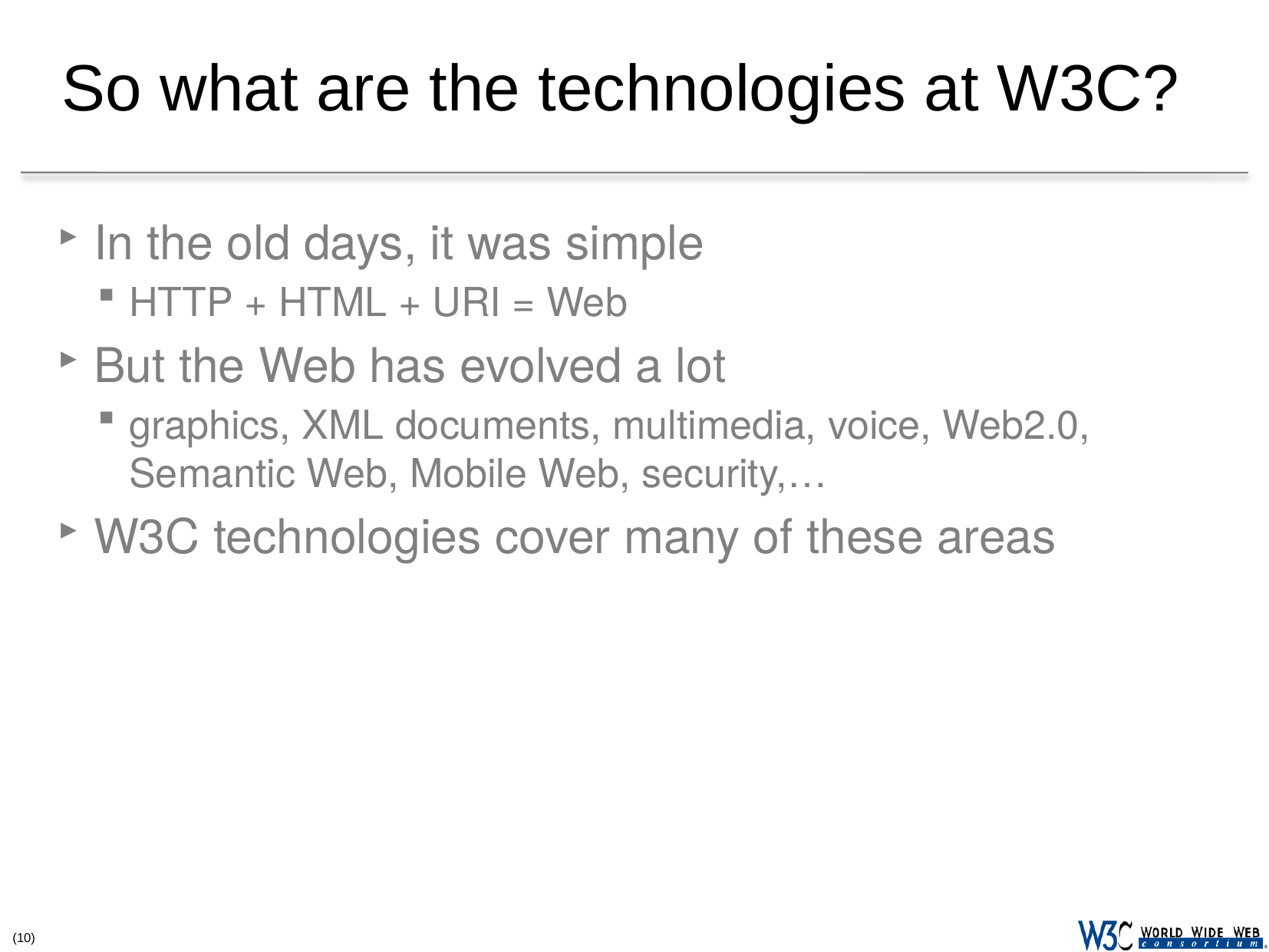

# So what are the technologies at W3C?
In the old days, it was simple
HTTP + HTML + URI = Web
But the Web has evolved a lot
graphics, XML documents, multimedia, voice, Web2.0, Semantic Web, Mobile Web, security,…
W3C technologies cover many of these areas